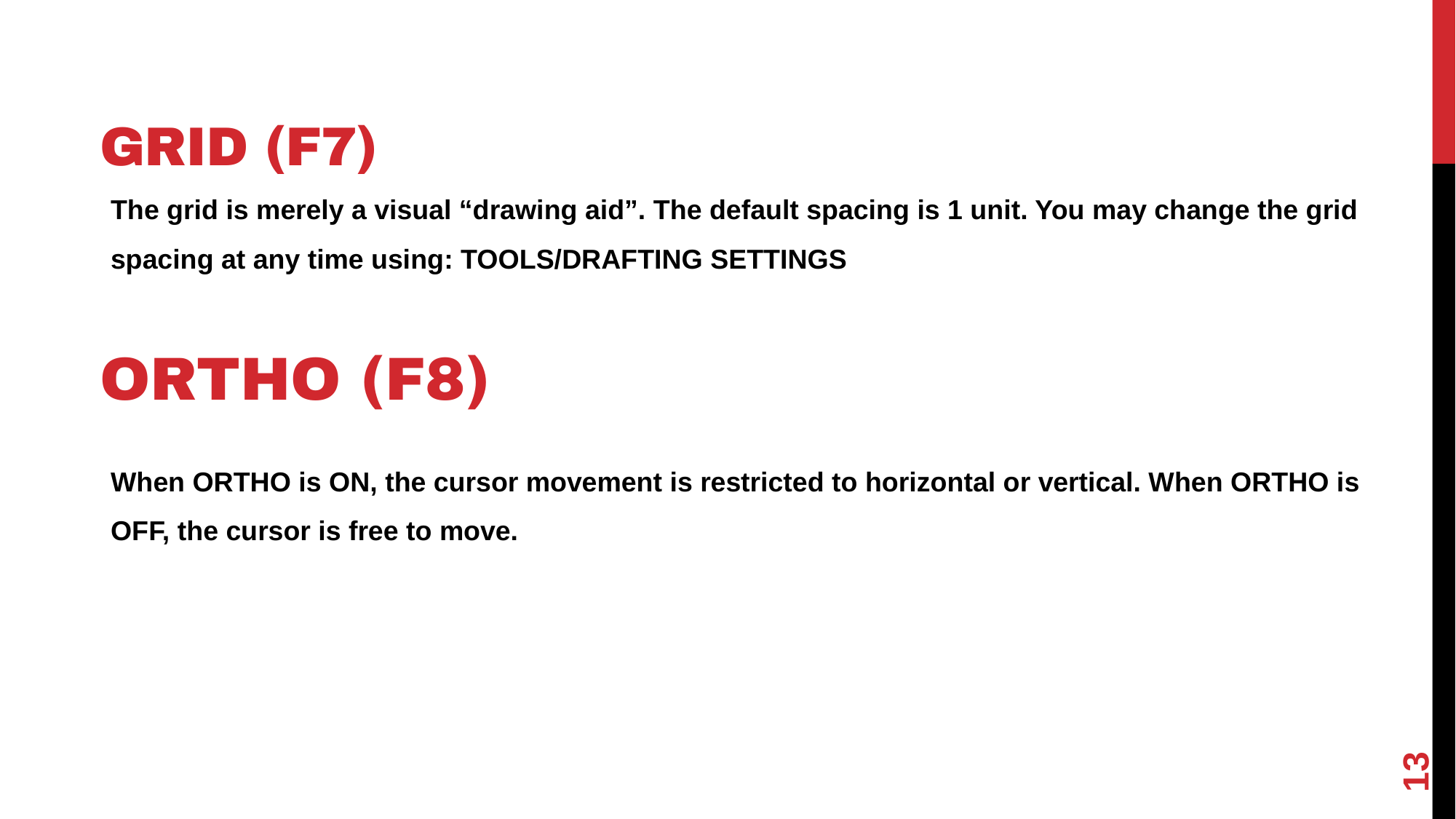

# GRID (F7)
The grid is merely a visual “drawing aid”. The default spacing is 1 unit. You may change the grid spacing at any time using: TOOLS/DRAFTING SETTINGS
ORTHO (F8)
When ORTHO is ON, the cursor movement is restricted to horizontal or vertical. When ORTHO is OFF, the cursor is free to move.

13